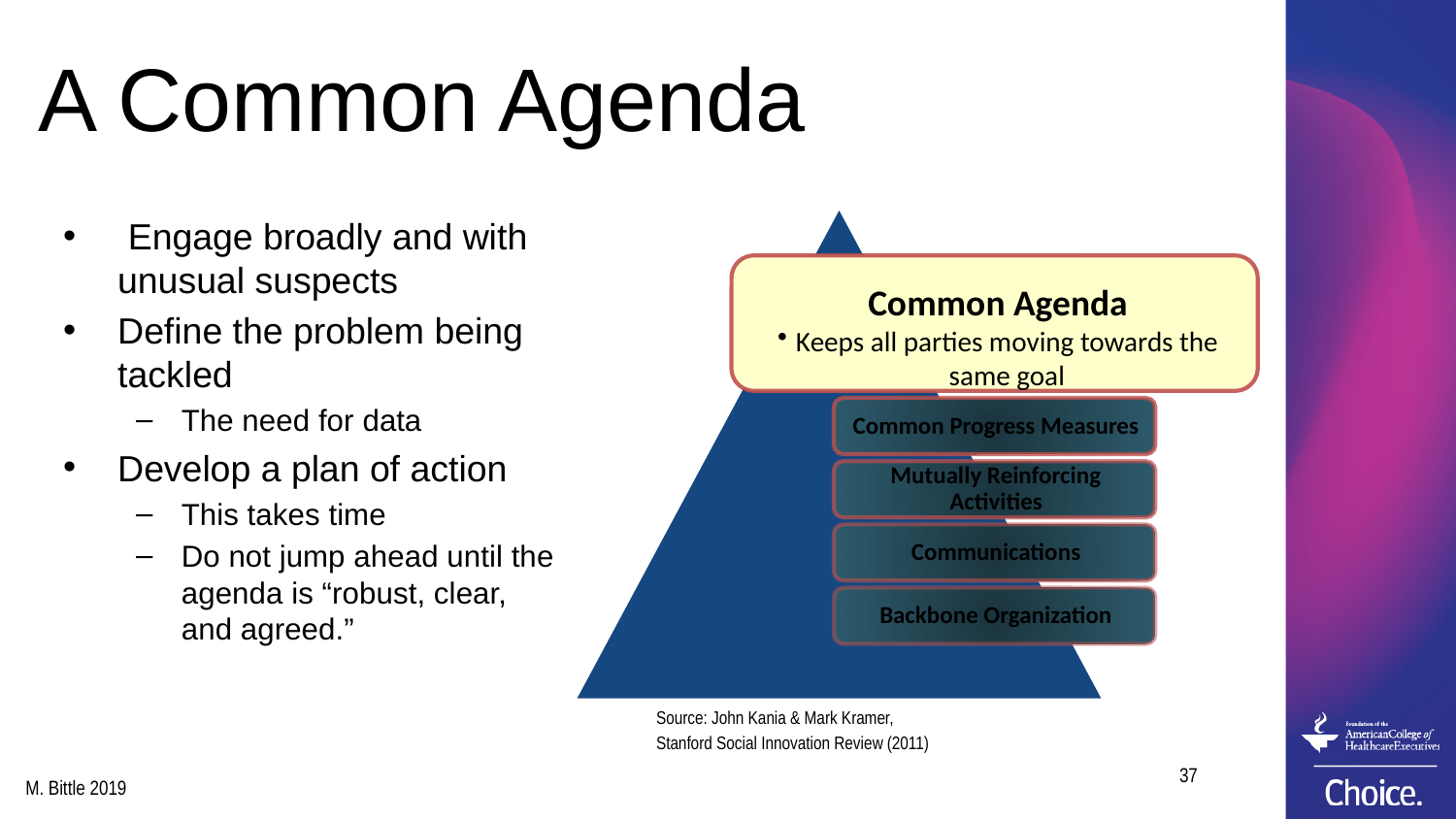

# A Common Agenda
Common Agenda
Keeps all parties moving towards the same goal
Common Progress Measures
Mutually Reinforcing Activities
Communications
Backbone Organization
 Engage broadly and with unusual suspects
Define the problem being tackled
The need for data
Develop a plan of action
This takes time
Do not jump ahead until the agenda is “robust, clear, and agreed.”
Source: John Kania & Mark Kramer,
Stanford Social Innovation Review (2011)
37
M. Bittle 2019